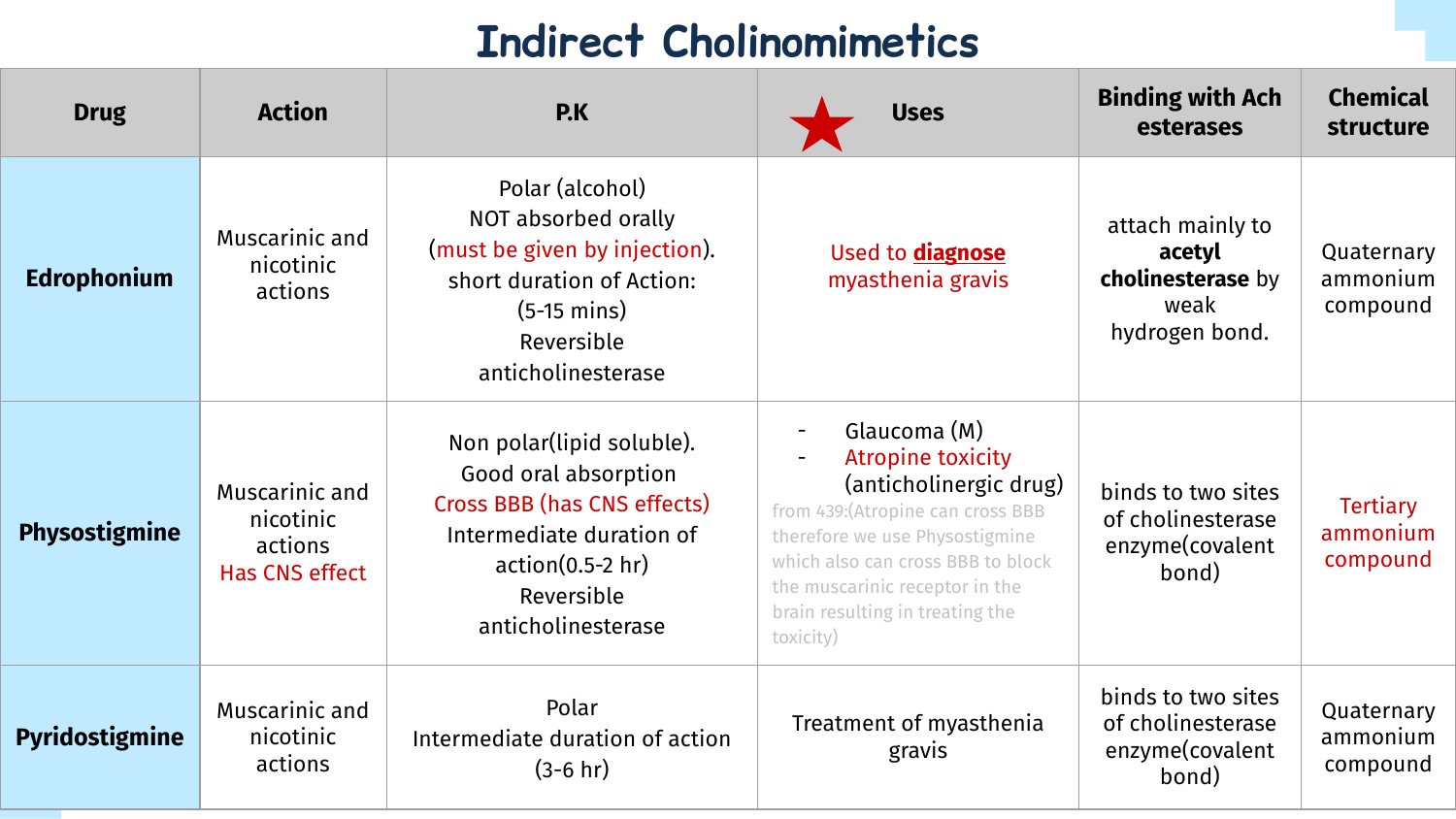

Indirect Cholinomimetics
| Drug | Action | P.K | Uses | Binding with Ach esterases | Chemical structure |
| --- | --- | --- | --- | --- | --- |
| Edrophonium | Muscarinic and nicotinic actions | Polar (alcohol) NOT absorbed orally (must be given by injection). short duration of Action: (5-15 mins) Reversible anticholinesterase | Used to diagnose myasthenia gravis | attach mainly to acetyl cholinesterase by weak hydrogen bond. | Quaternary ammonium compound |
| Physostigmine | Muscarinic and nicotinic actions Has CNS effect | Non polar(lipid soluble). Good oral absorption Cross BBB (has CNS effects) Intermediate duration of action(0.5-2 hr) Reversible anticholinesterase | Glaucoma (M) Atropine toxicity (anticholinergic drug) from 439:(Atropine can cross BBB therefore we use Physostigmine which also can cross BBB to block the muscarinic receptor in the brain resulting in treating the toxicity) | binds to two sites of cholinesterase enzyme(covalent bond) | Tertiary ammonium compound |
| Pyridostigmine | Muscarinic and nicotinic actions | Polar Intermediate duration of action (3-6 hr) | Treatment of myasthenia gravis | binds to two sites of cholinesterase enzyme(covalent bond) | Quaternary ammonium compound |